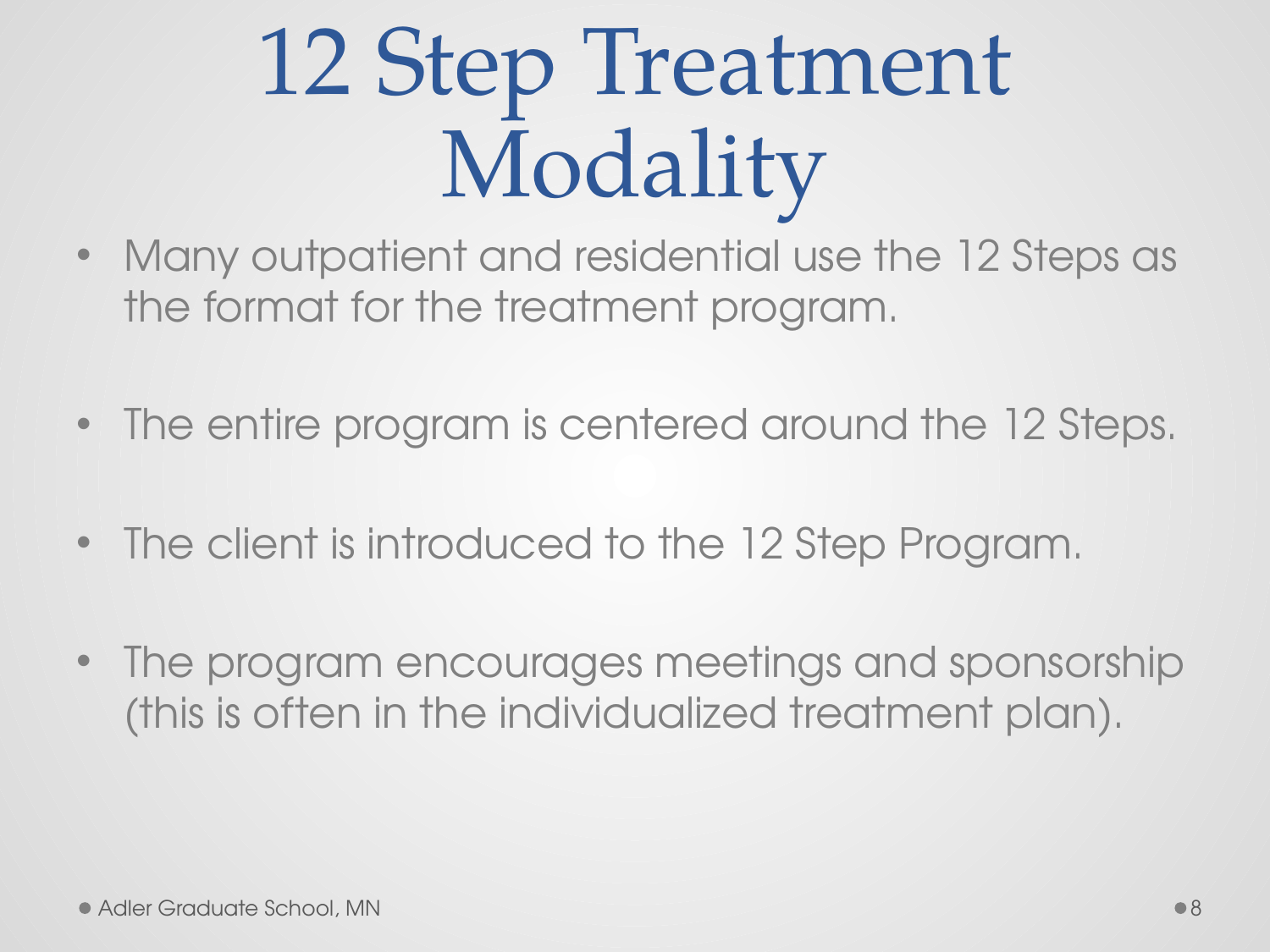

# 12 Step Treatment Modality
Many outpatient and residential use the 12 Steps as the format for the treatment program.

The entire program is centered around the 12 Steps.

The client is introduced to the 12 Step Program.

The program encourages meetings and sponsorship (this is often in the individualized treatment plan).
Adler Graduate School, MN
8